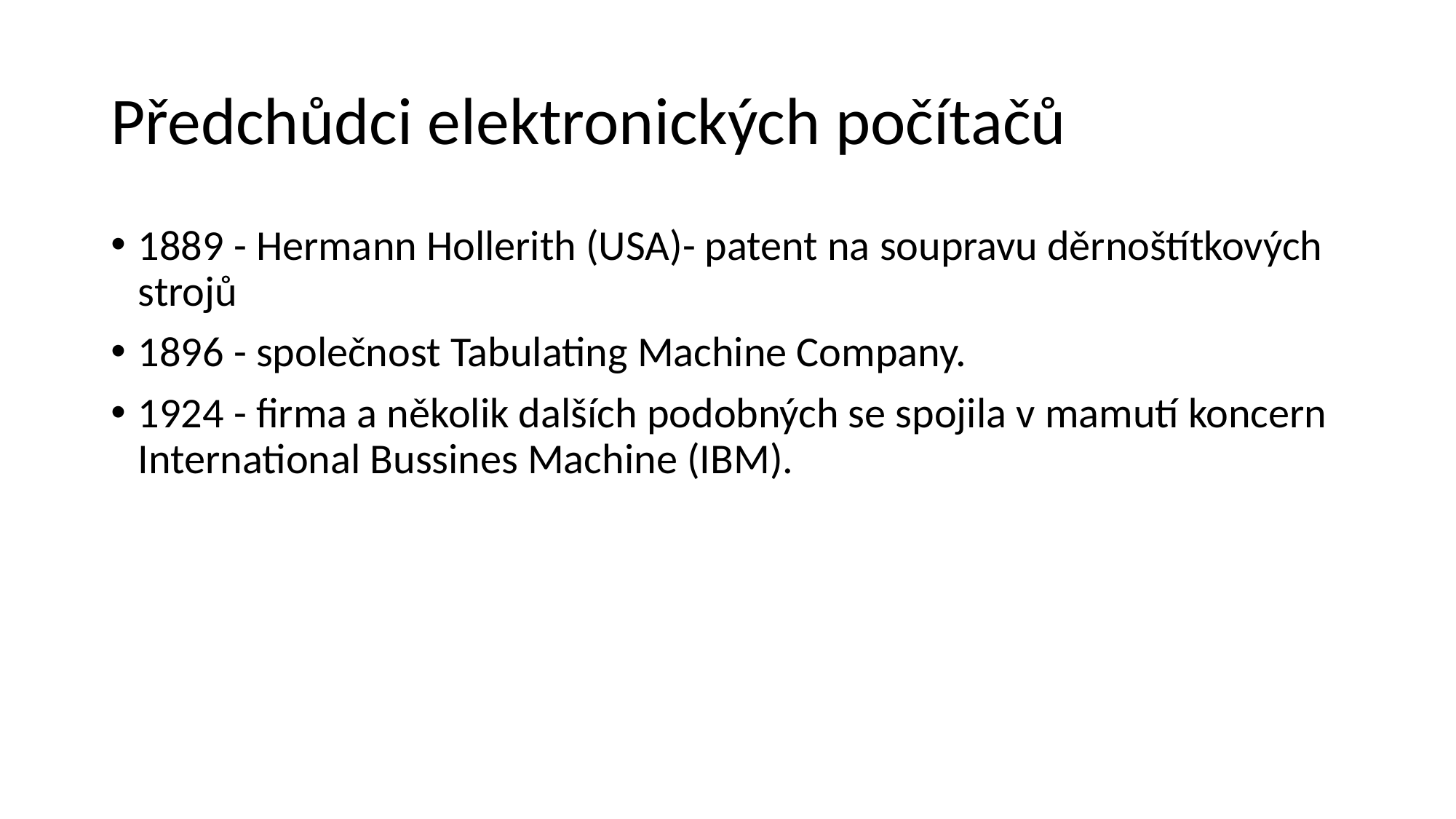

# Předchůdci elektronických počítačů
1889 - Hermann Hollerith (USA)- patent na soupravu děrnoštítkových strojů
1896 - společnost Tabulating Machine Company.
1924 - firma a několik dalších podobných se spojila v mamutí koncern International Bussines Machine (IBM).